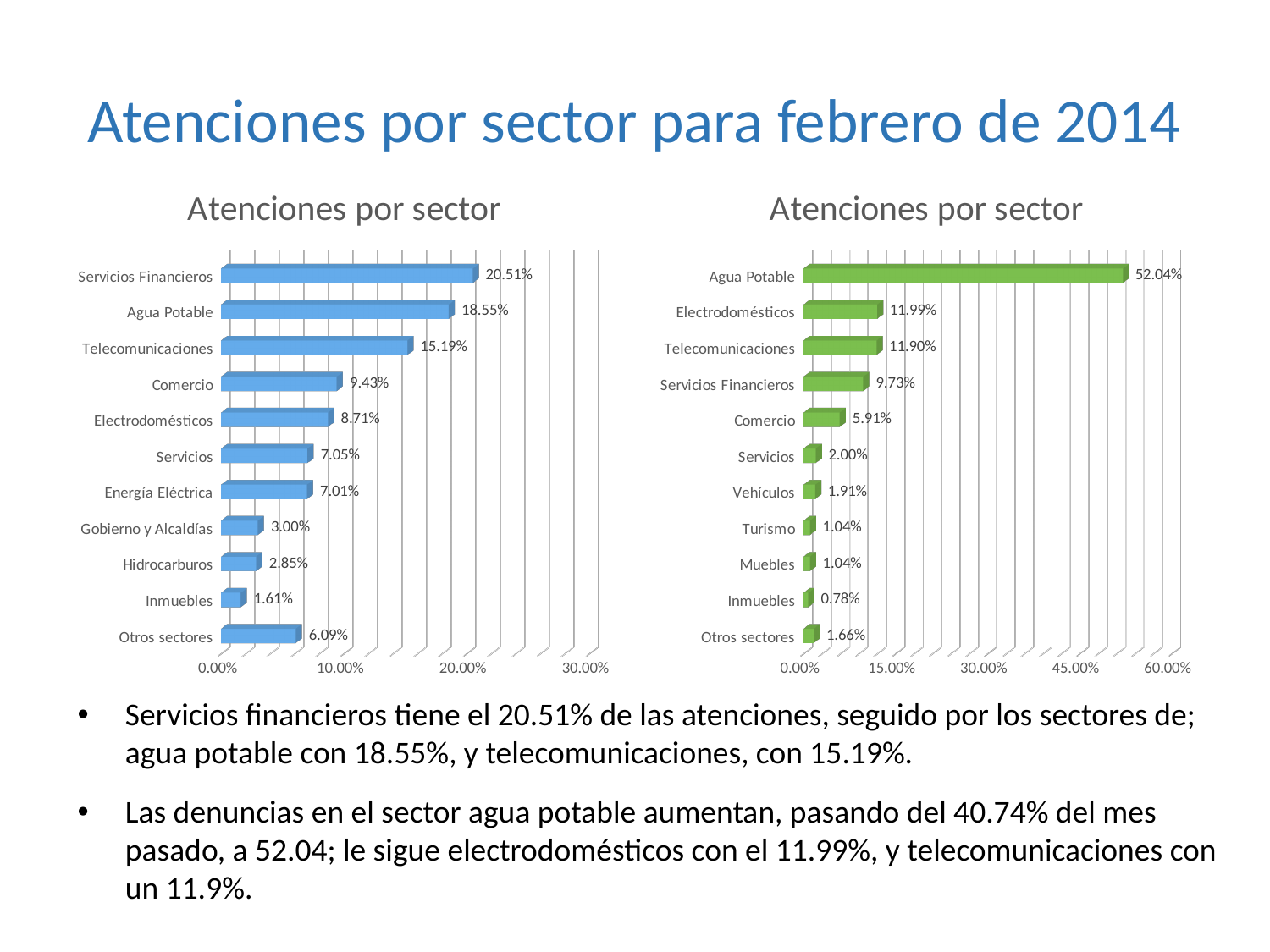

# Atenciones por sector para febrero de 2014

[unsupported chart]

[unsupported chart]

Servicios financieros tiene el 20.51% de las atenciones, seguido por los sectores de; agua potable con 18.55%, y telecomunicaciones, con 15.19%.
Las denuncias en el sector agua potable aumentan, pasando del 40.74% del mes pasado, a 52.04; le sigue electrodomésticos con el 11.99%, y telecomunicaciones con un 11.9%.